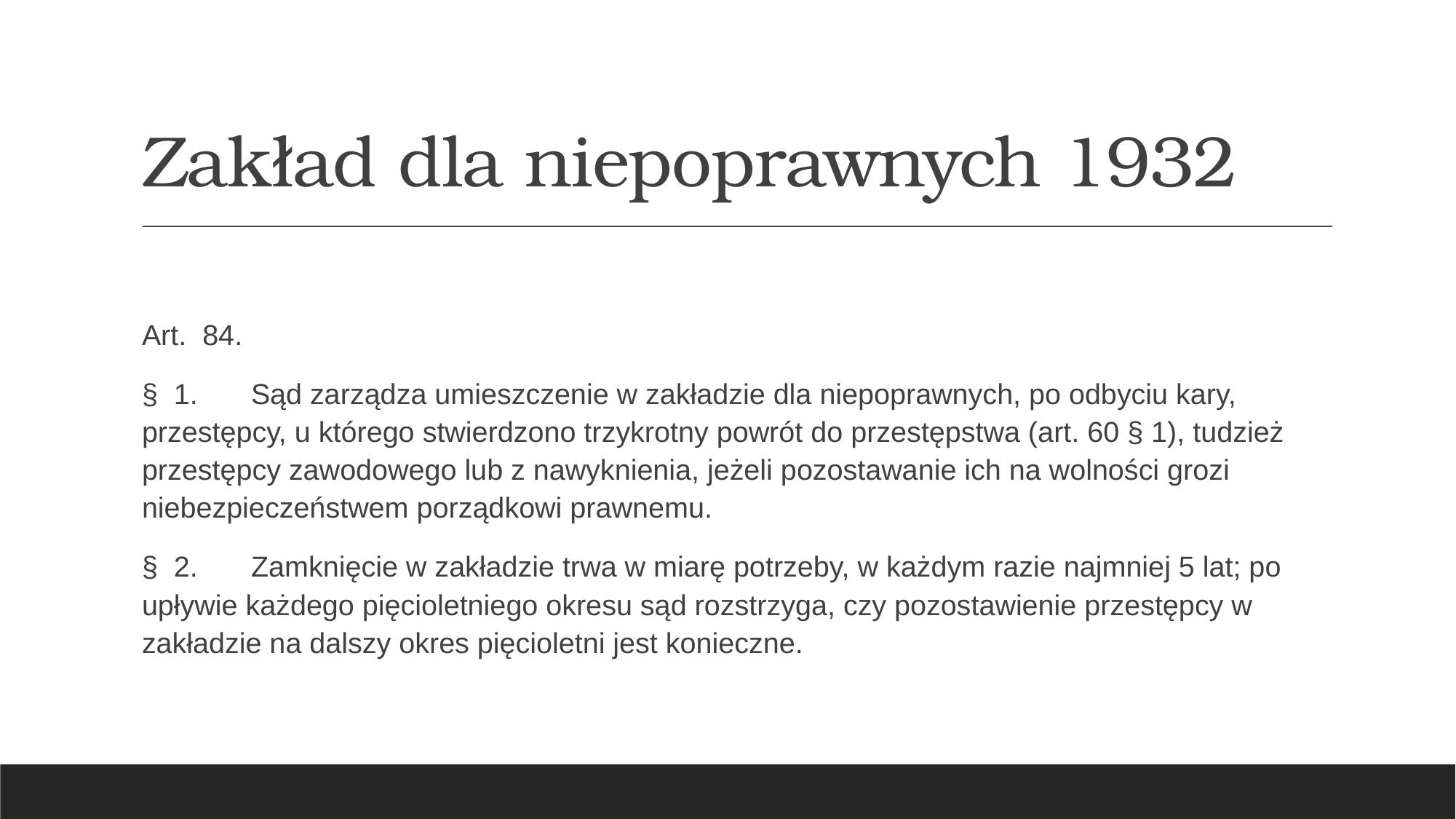

# Zakład dla niepoprawnych 1932

Art.  84.
§  1.	Sąd zarządza umieszczenie w zakładzie dla niepoprawnych, po odbyciu kary, przestępcy, u którego stwierdzono trzykrotny powrót do przestępstwa (art. 60 § 1), tudzież przestępcy zawodowego lub z nawyknienia, jeżeli pozostawanie ich na wolności grozi niebezpieczeństwem porządkowi prawnemu.
§  2.	Zamknięcie w zakładzie trwa w miarę potrzeby, w każdym razie najmniej 5 lat; po upływie każdego pięcioletniego okresu sąd rozstrzyga, czy pozostawienie przestępcy w zakładzie na dalszy okres pięcioletni jest konieczne.